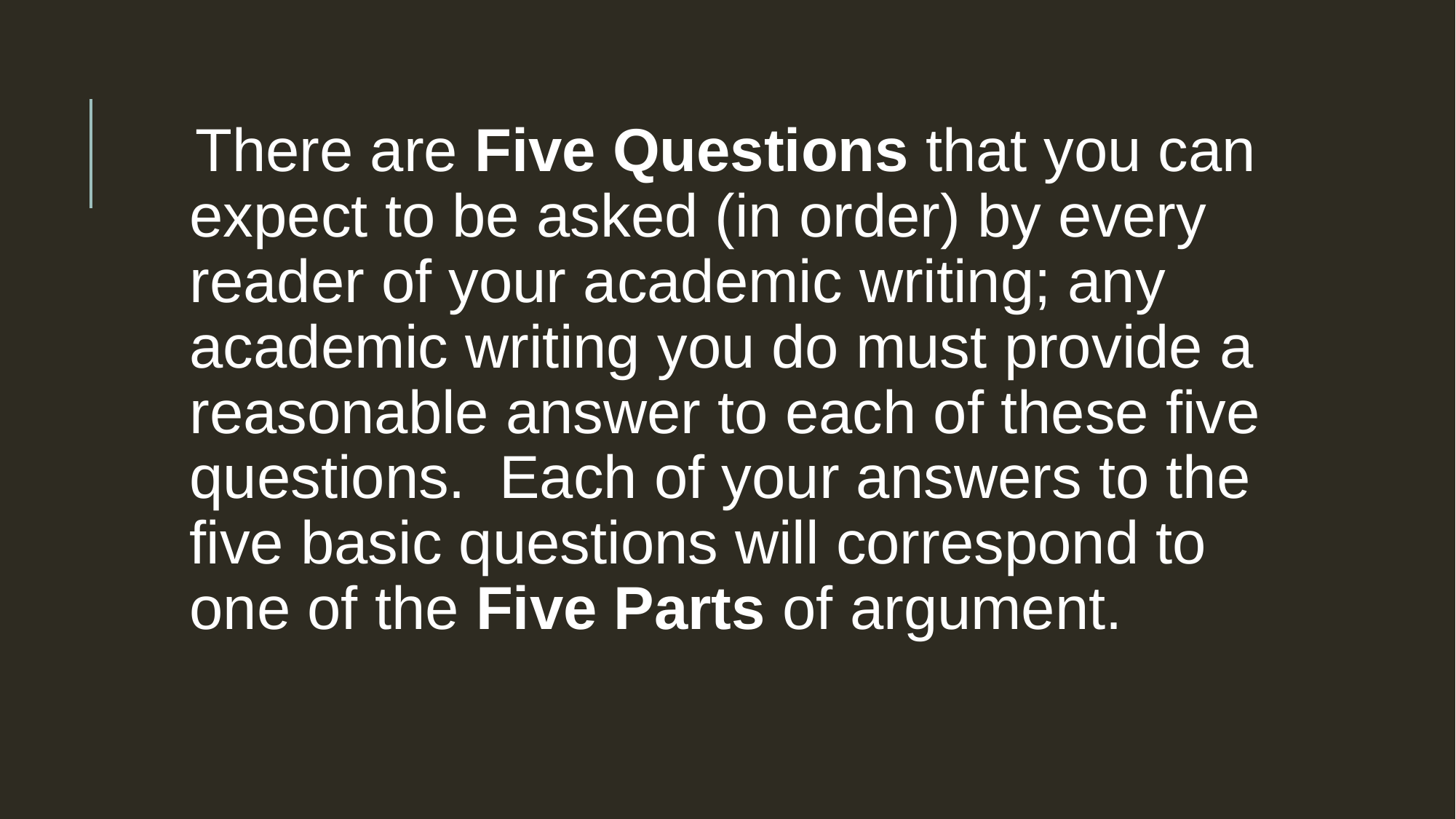

There are Five Questions that you can expect to be asked (in order) by every reader of your academic writing; any academic writing you do must provide a reasonable answer to each of these five questions.  Each of your answers to the five basic questions will correspond to one of the Five Parts of argument.